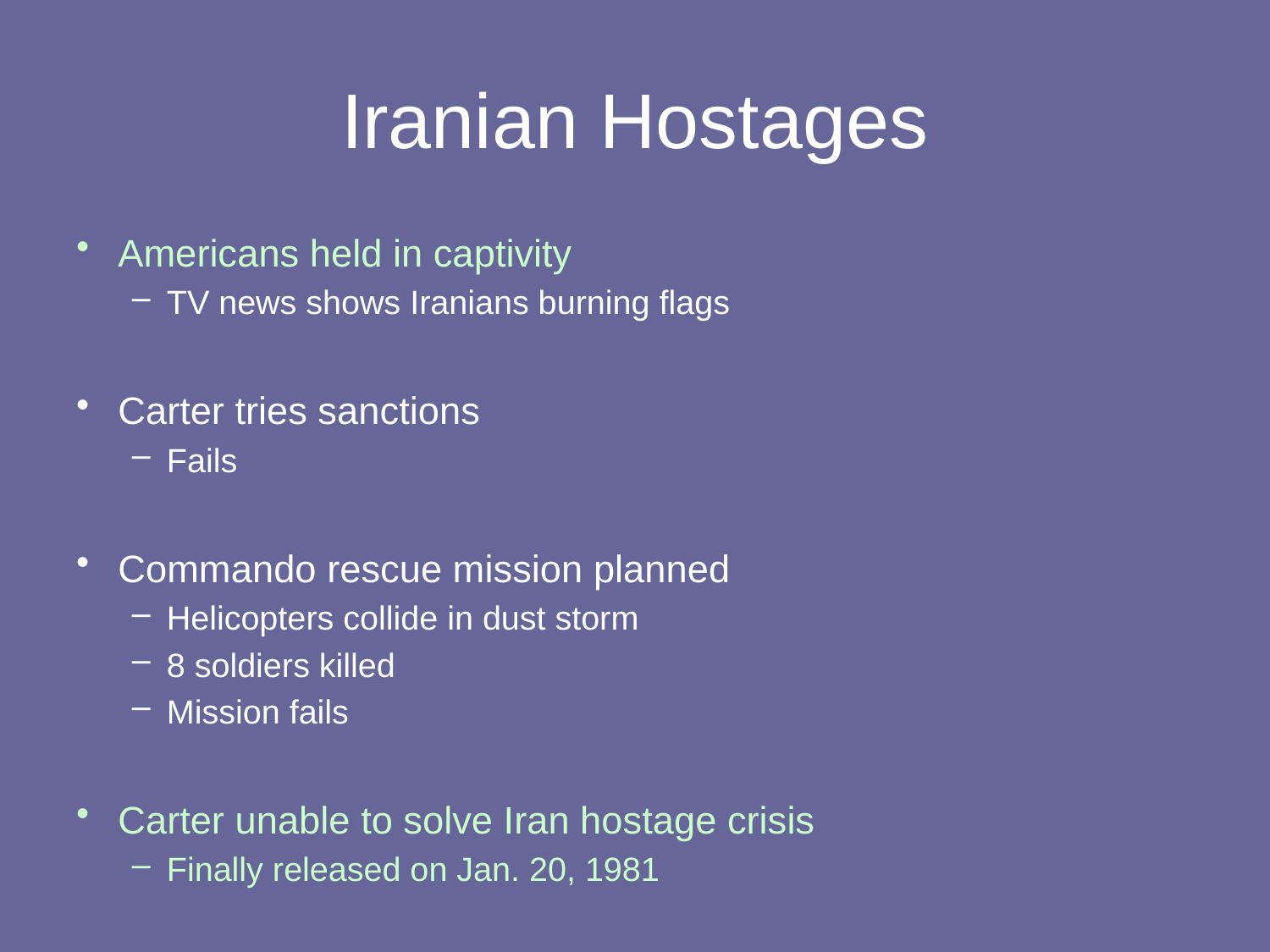

# Iranian Hostages
Americans held in captivity
TV news shows Iranians burning flags

Carter tries sanctions
Fails

Commando rescue mission planned
Helicopters collide in dust storm
8 soldiers killed
Mission fails

Carter unable to solve Iran hostage crisis
Finally released on Jan. 20, 1981